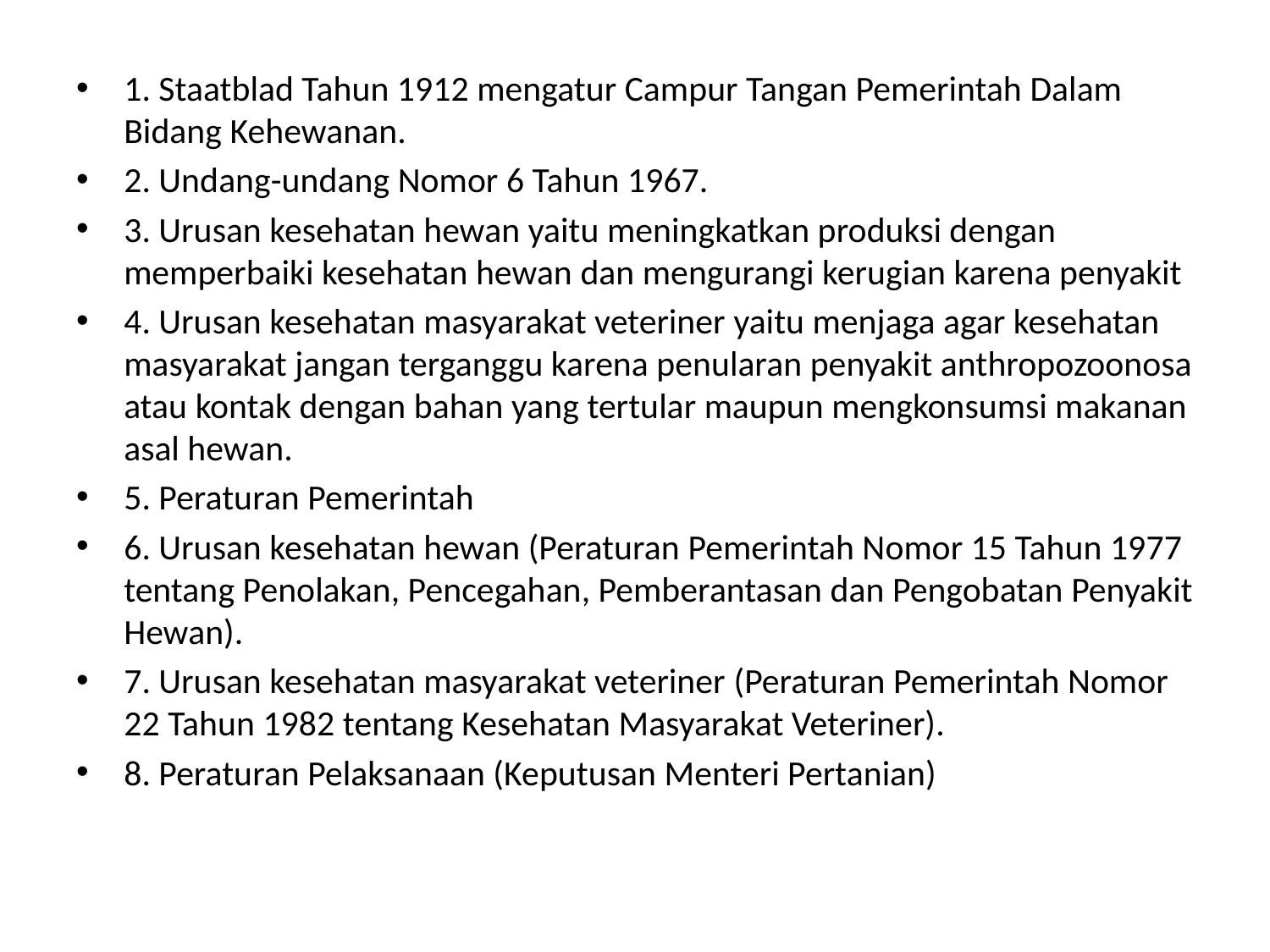

1. Staatblad Tahun 1912 mengatur Campur Tangan Pemerintah Dalam Bidang Kehewanan.
2. Undang-undang Nomor 6 Tahun 1967.
3. Urusan kesehatan hewan yaitu meningkatkan produksi dengan memperbaiki kesehatan hewan dan mengurangi kerugian karena penyakit
4. Urusan kesehatan masyarakat veteriner yaitu menjaga agar kesehatan masyarakat jangan terganggu karena penularan penyakit anthropozoonosa atau kontak dengan bahan yang tertular maupun mengkonsumsi makanan asal hewan.
5. Peraturan Pemerintah
6. Urusan kesehatan hewan (Peraturan Pemerintah Nomor 15 Tahun 1977 tentang Penolakan, Pencegahan, Pemberantasan dan Pengobatan Penyakit Hewan).
7. Urusan kesehatan masyarakat veteriner (Peraturan Pemerintah Nomor 22 Tahun 1982 tentang Kesehatan Masyarakat Veteriner).
8. Peraturan Pelaksanaan (Keputusan Menteri Pertanian)